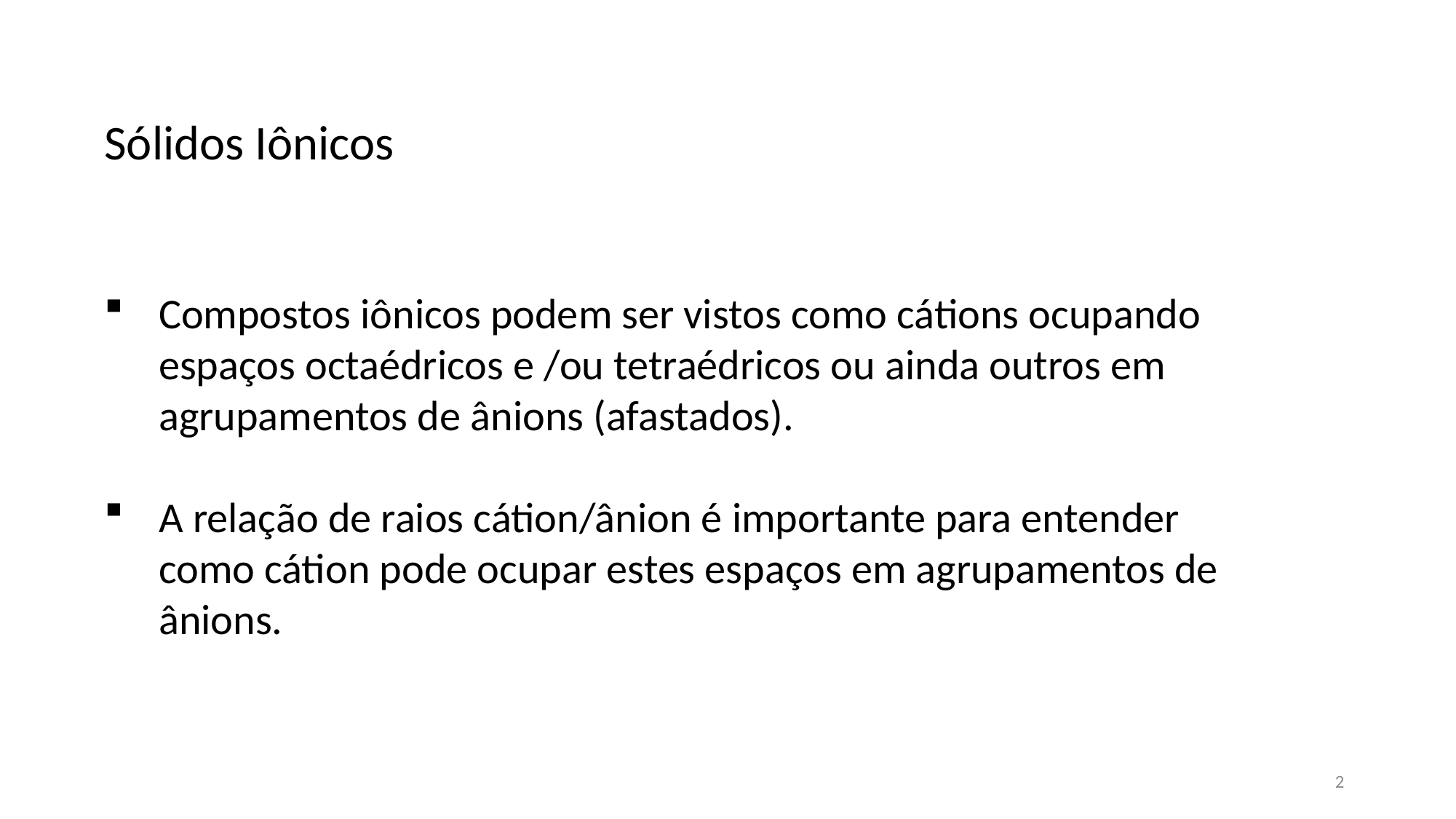

Sólidos Iônicos

Compostos iônicos podem ser vistos como cátions ocupando espaços octaédricos e /ou tetraédricos ou ainda outros em agrupamentos de ânions (afastados).

A relação de raios cátion/ânion é importante para entender como cátion pode ocupar estes espaços em agrupamentos de ânions.
2